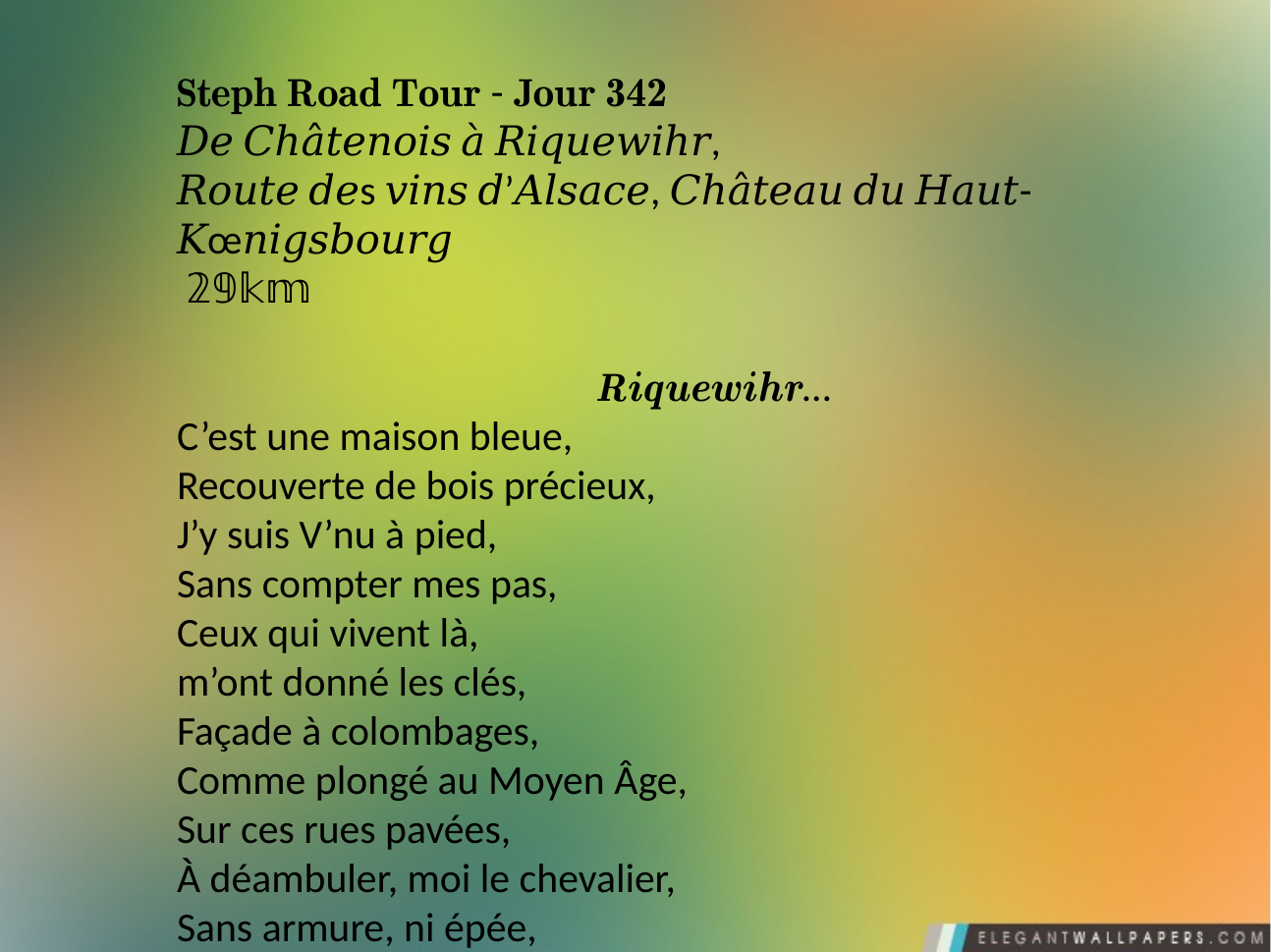

𝐒𝐭𝐞𝐩𝐡 𝐑𝐨𝐚𝐝 𝐓𝐨𝐮𝐫 - 𝐉𝐨𝐮𝐫 𝟑𝟒𝟐
𝐷𝑒 𝐶ℎ𝑎̂𝑡𝑒𝑛𝑜𝑖𝑠 𝑎̀ 𝑅𝑖𝑞𝑢𝑒𝑤𝑖ℎ𝑟,
𝑅𝑜𝑢𝑡𝑒 𝑑𝑒s 𝑣𝑖𝑛𝑠 𝑑’𝐴𝑙𝑠𝑎𝑐𝑒, 𝐶ℎ𝑎̂𝑡𝑒𝑎𝑢 𝑑𝑢 𝐻𝑎𝑢𝑡-𝐾œ𝑛𝑖𝑔𝑠𝑏𝑜𝑢𝑟𝑔
 𝟚𝟡𝕜𝕞

𝑹𝒊𝒒𝒖𝒆𝒘𝒊𝒉𝒓…
C’est une maison bleue,
Recouverte de bois précieux,
J’y suis V’nu à pied,
Sans compter mes pas,
Ceux qui vivent là,
m’ont donné les clés,
Façade à colombages,
Comme plongé au Moyen Âge,
Sur ces rues pavées,
À déambuler, moi le chevalier,
Sans armure, ni épée,